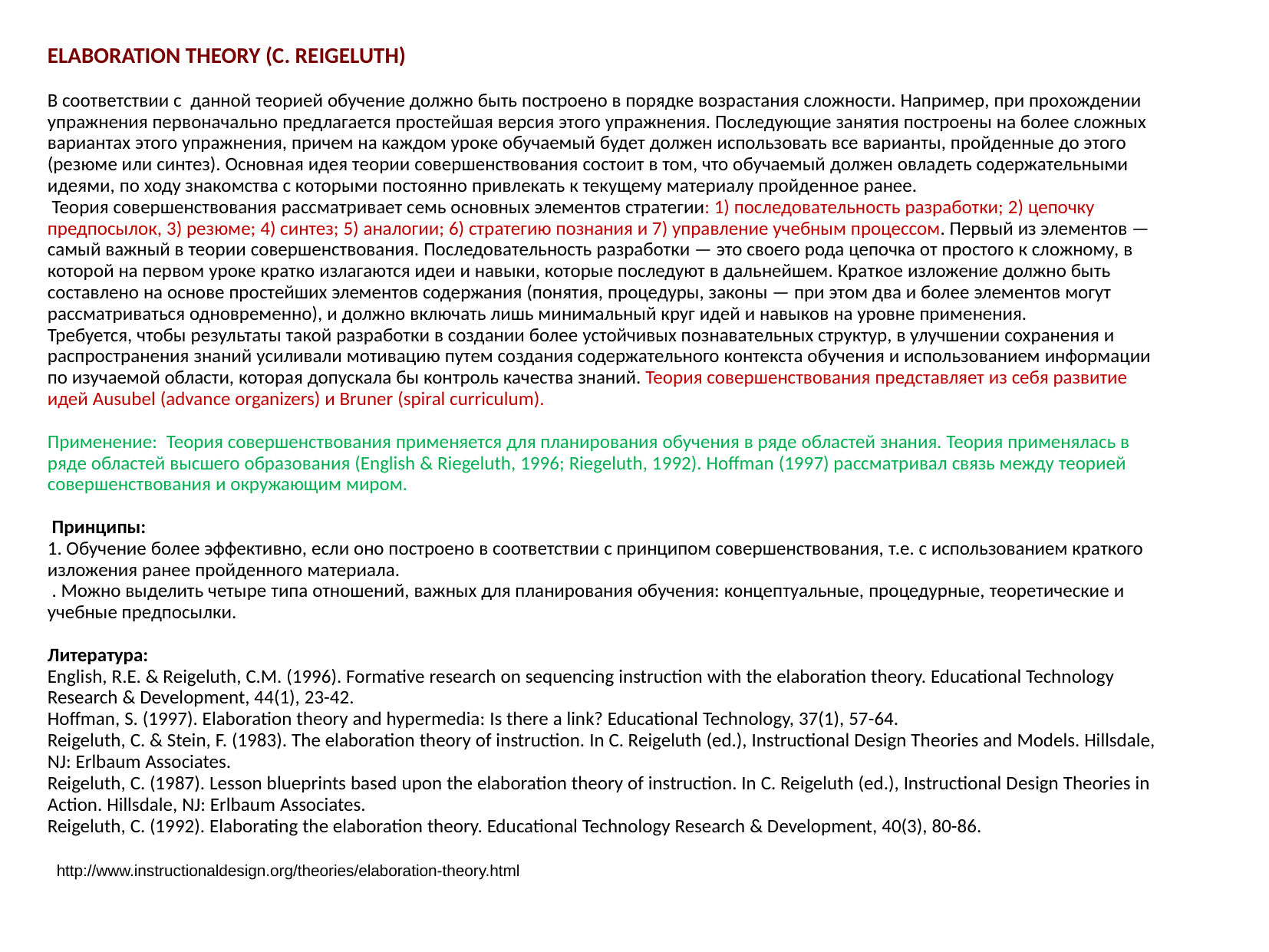

ELABORATION THEORY (C. REIGELUTH)

В соответствии с  данной теорией обучение должно быть построено в порядке возрастания сложности. Например, при прохождении упражнения первоначально предлагается простейшая версия этого упражнения. Последующие занятия построены на более сложных вариантах этого упражнения, причем на каждом уроке обучаемый будет должен использовать все варианты, пройденные до этого (резюме или синтез). Основная идея теории совершенствования состоит в том, что обучаемый должен овладеть содержательными идеями, по ходу знакомства с которыми постоянно привлекать к текущему материалу пройденное ранее. 
 Теория совершенствования рассматривает семь основных элементов стратегии: 1) последовательность разработки; 2) цепочку предпосылок, 3) резюме; 4) синтез; 5) аналогии; 6) стратегию познания и 7) управление учебным процессом. Первый из элементов — самый важный в теории совершенствования. Последовательность разработки — это своего рода цепочка от простого к сложному, в которой на первом уроке кратко излагаются идеи и навыки, которые последуют в дальнейшем. Краткое изложение должно быть составлено на основе простейших элементов содержания (понятия, процедуры, законы — при этом два и более элементов могут рассматриваться одновременно), и должно включать лишь минимальный круг идей и навыков на уровне применения.
Требуется, чтобы результаты такой разработки в создании более устойчивых познавательных структур, в улучшении сохранения и распространения знаний усиливали мотивацию путем создания содержательного контекста обучения и использованием информации по изучаемой области, которая допускала бы контроль качества знаний. Теория совершенствования представляет из себя развитие идей Ausubel (advance organizers) и Bruner (spiral curriculum).
Применение:  Теория совершенствования применяется для планирования обучения в ряде областей знания. Теория применялась в ряде областей высшего образования (English & Riegeluth, 1996; Riegeluth, 1992). Hoffman (1997) рассматривал связь между теорией совершенствования и окружающим миром.
 Принципы:
1. Обучение более эффективно, если оно построено в соответствии с принципом совершенствования, т.е. с использованием краткого изложения ранее пройденного материала.
 . Можно выделить четыре типа отношений, важных для планирования обучения: концептуальные, процедурные, теоретические и учебные предпосылки.
Литература:
English, R.E. & Reigeluth, C.M. (1996). Formative research on sequencing instruction with the elaboration theory. Educational Technology Research & Development, 44(1), 23-42.
Hoffman, S. (1997). Elaboration theory and hypermedia: Is there a link? Educational Technology, 37(1), 57-64.
Reigeluth, C. & Stein, F. (1983). The elaboration theory of instruction. In C. Reigeluth (ed.), Instructional Design Theories and Models. Hillsdale, NJ: Erlbaum Associates.
Reigeluth, C. (1987). Lesson blueprints based upon the elaboration theory of instruction. In C. Reigeluth (ed.), Instructional Design Theories in Action. Hillsdale, NJ: Erlbaum Associates.
Reigeluth, C. (1992). Elaborating the elaboration theory. Educational Technology Research & Development, 40(3), 80-86.

http://www.instructionaldesign.org/theories/elaboration-theory.html